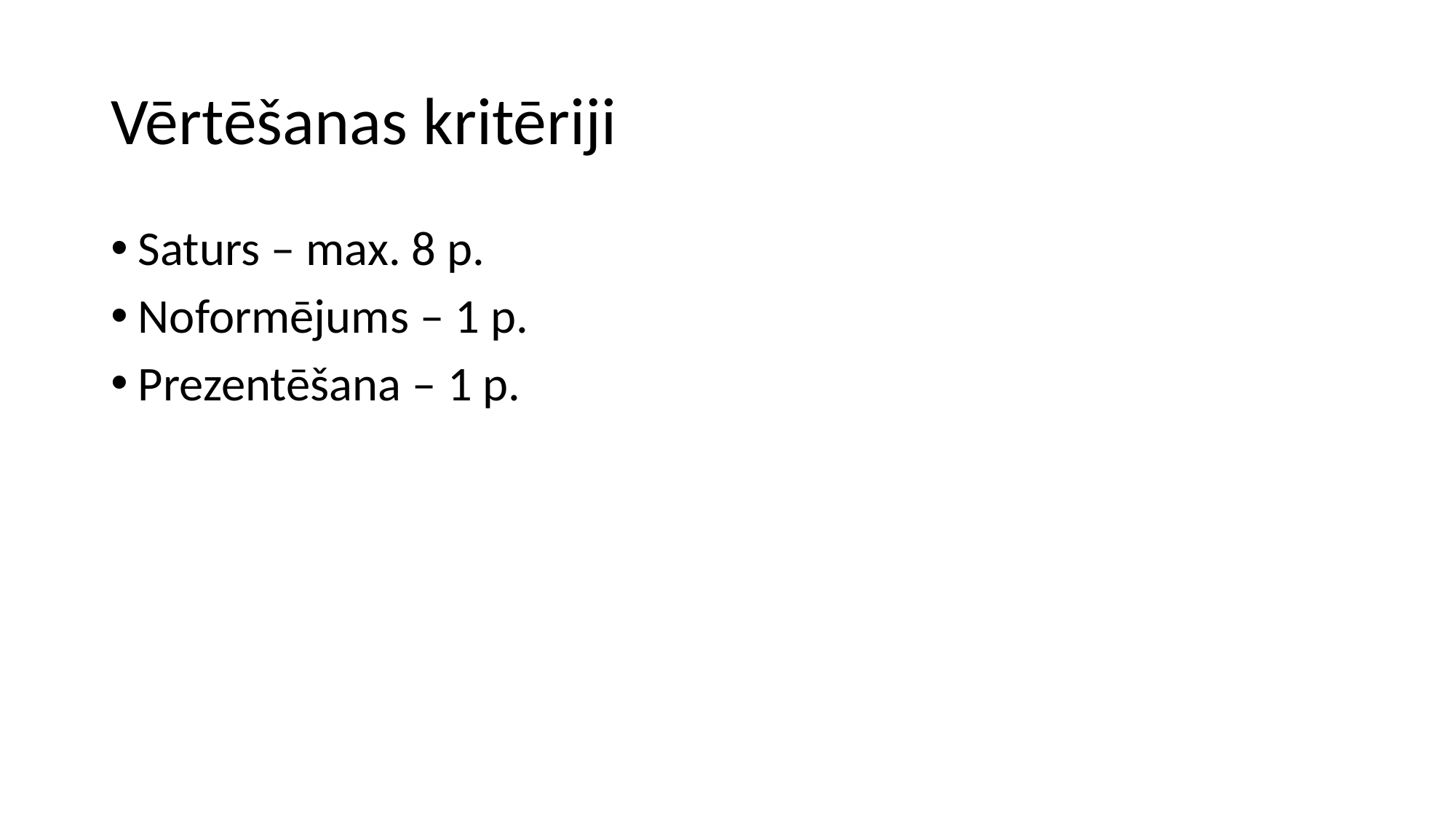

# Vērtēšanas kritēriji
Saturs – max. 8 p.
Noformējums – 1 p.
Prezentēšana – 1 p.